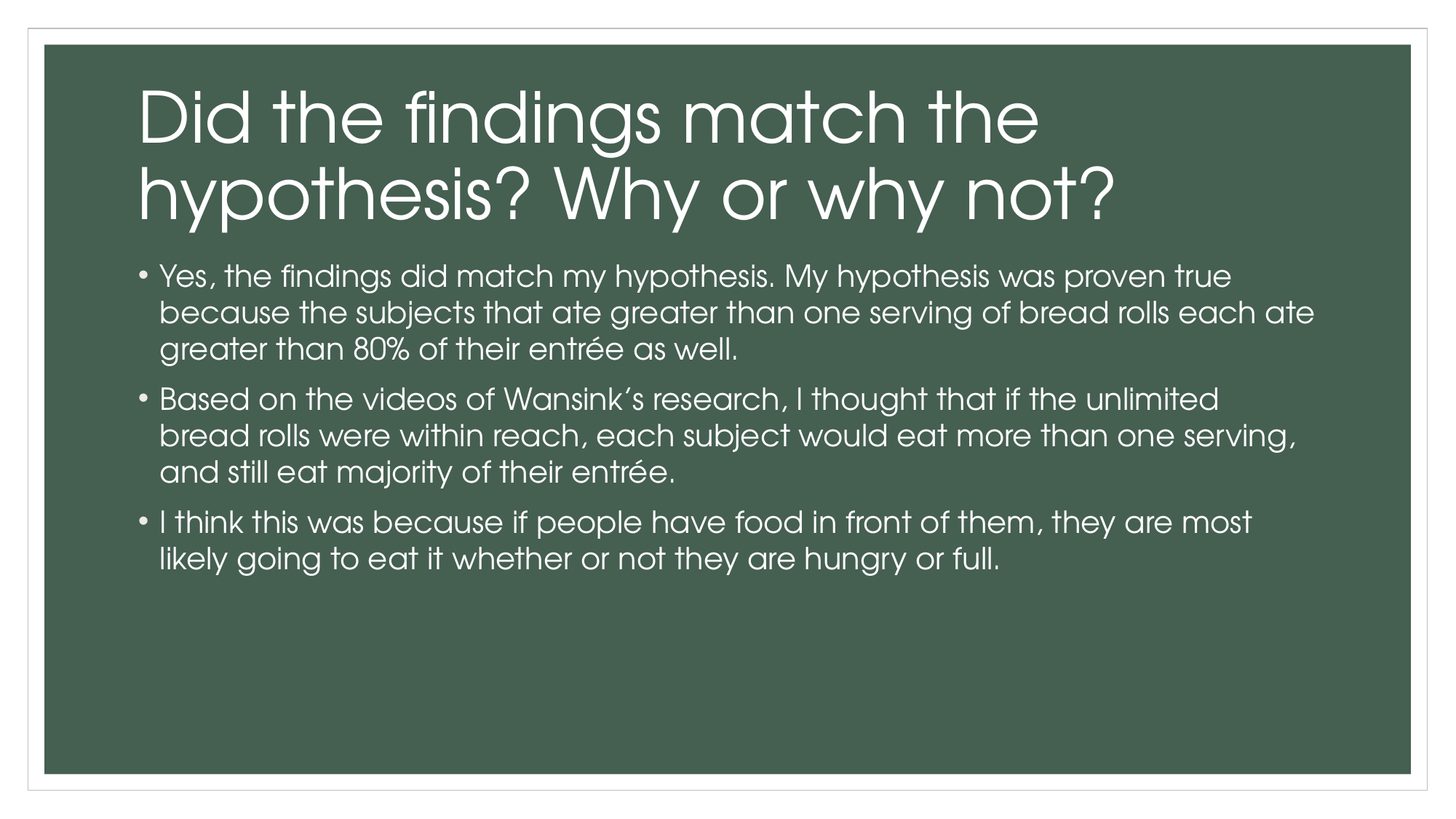

# Did the findings match the hypothesis? Why or why not?
Yes, the findings did match my hypothesis. My hypothesis was proven true because the subjects that ate greater than one serving of bread rolls each ate greater than 80% of their entrée as well.
Based on the videos of Wansink’s research, I thought that if the unlimited bread rolls were within reach, each subject would eat more than one serving, and still eat majority of their entrée.
I think this was because if people have food in front of them, they are most likely going to eat it whether or not they are hungry or full.